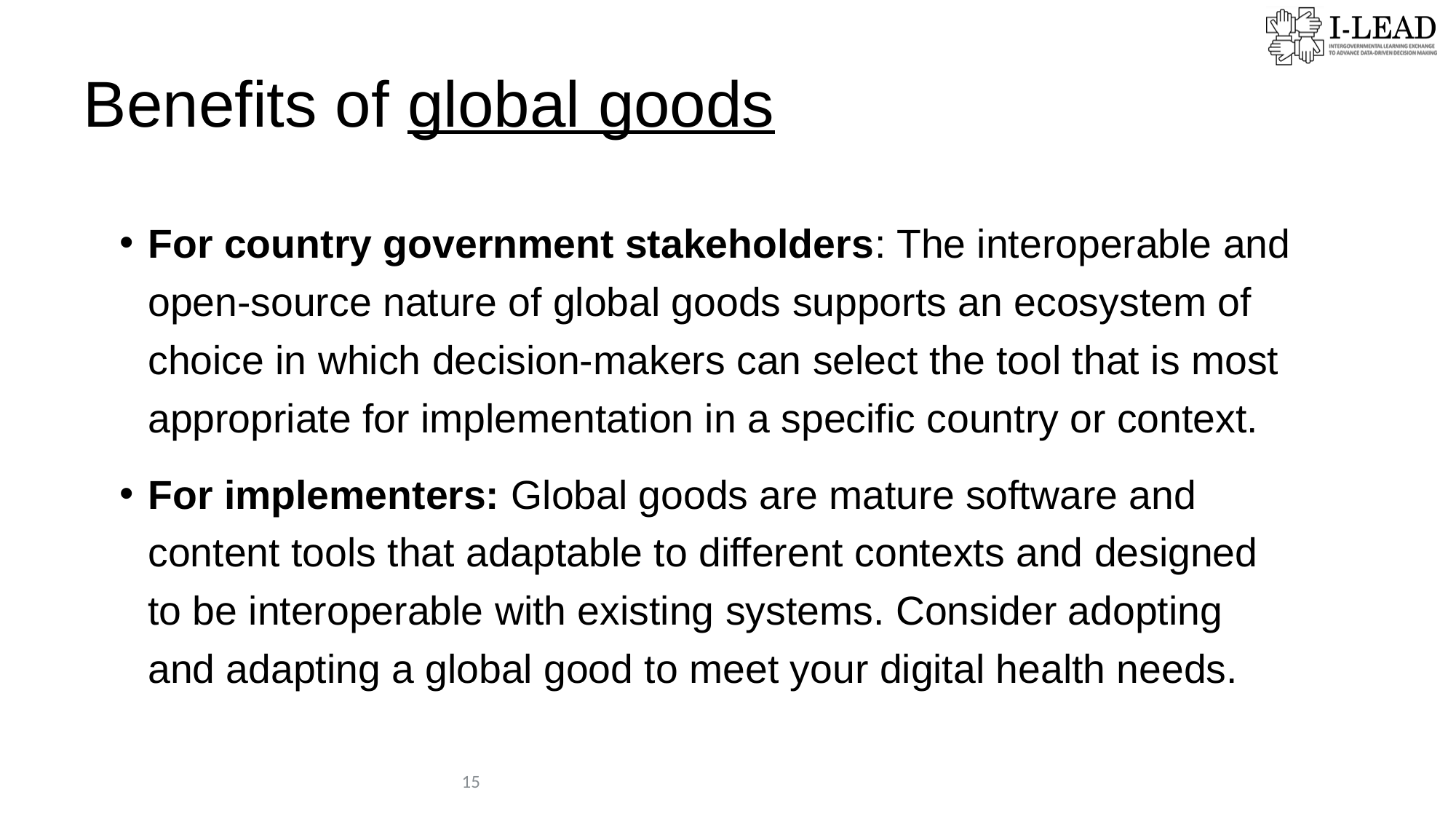

Benefits of global goods
For country government stakeholders: The interoperable and open-source nature of global goods supports an ecosystem of choice in which decision-makers can select the tool that is most appropriate for implementation in a specific country or context.
For implementers: Global goods are mature software and content tools that adaptable to different contexts and designed to be interoperable with existing systems. Consider adopting and adapting a global good to meet your digital health needs.
15